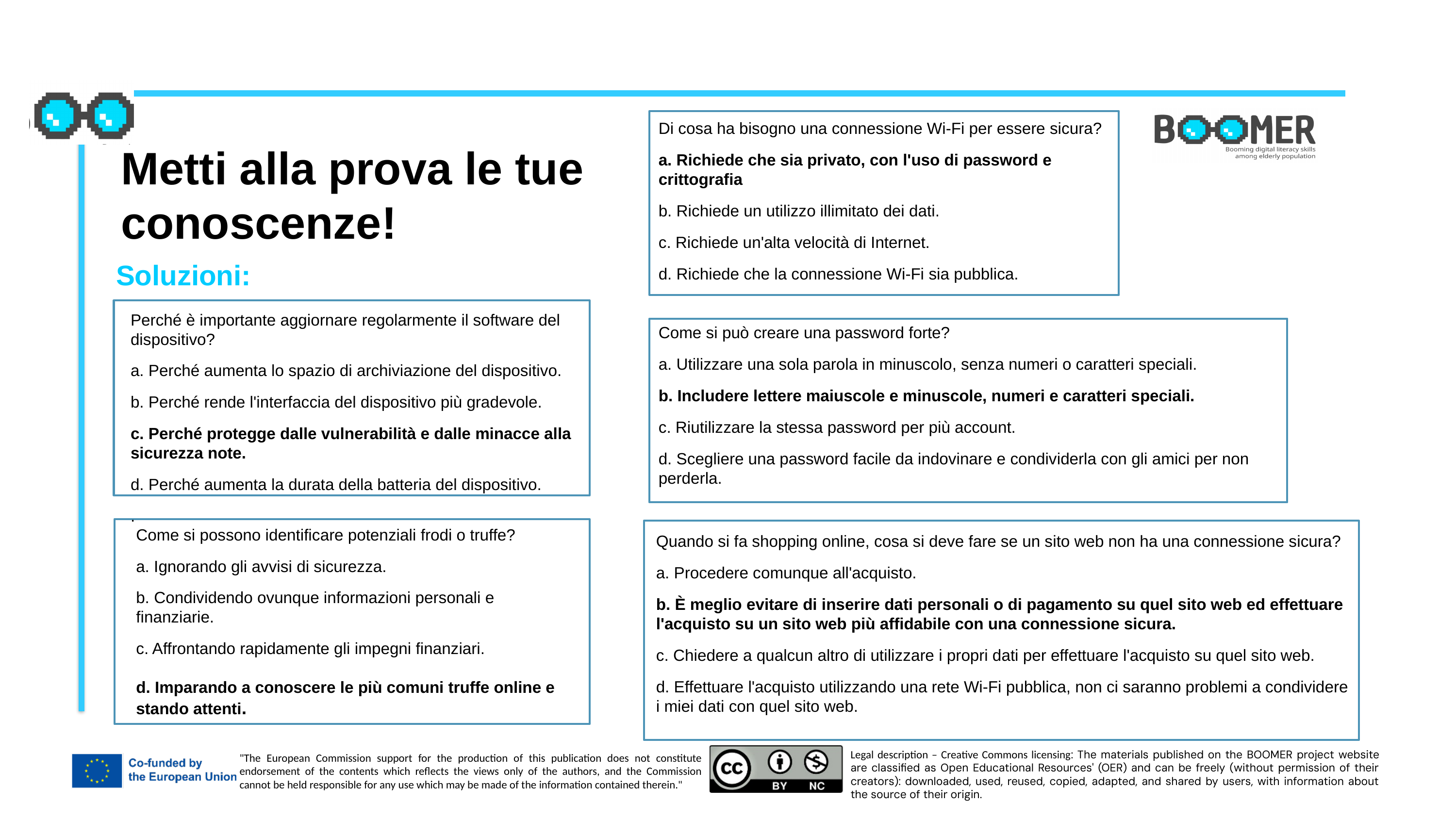

Di cosa ha bisogno una connessione Wi-Fi per essere sicura?
a. Richiede che sia privato, con l'uso di password e crittografia
b. Richiede un utilizzo illimitato dei dati.
c. Richiede un'alta velocità di Internet.
d. Richiede che la connessione Wi-Fi sia pubblica.
Metti alla prova le tue conoscenze!
Soluzioni:

Perché è importante aggiornare regolarmente il software del dispositivo?
a. Perché aumenta lo spazio di archiviazione del dispositivo.
b. Perché rende l'interfaccia del dispositivo più gradevole.
c. Perché protegge dalle vulnerabilità e dalle minacce alla sicurezza note.
d. Perché aumenta la durata della batteria del dispositivo.
.

Come si può creare una password forte?
a. Utilizzare una sola parola in minuscolo, senza numeri o caratteri speciali.
b. Includere lettere maiuscole e minuscole, numeri e caratteri speciali.
c. Riutilizzare la stessa password per più account.
d. Scegliere una password facile da indovinare e condividerla con gli amici per non perderla.

Come si possono identificare potenziali frodi o truffe?
a. Ignorando gli avvisi di sicurezza.
b. Condividendo ovunque informazioni personali e finanziarie.
c. Affrontando rapidamente gli impegni finanziari.

d. Imparando a conoscere le più comuni truffe online e stando attenti.

Quando si fa shopping online, cosa si deve fare se un sito web non ha una connessione sicura?
a. Procedere comunque all'acquisto.
b. È meglio evitare di inserire dati personali o di pagamento su quel sito web ed effettuare l'acquisto su un sito web più affidabile con una connessione sicura.
c. Chiedere a qualcun altro di utilizzare i propri dati per effettuare l'acquisto su quel sito web.
d. Effettuare l'acquisto utilizzando una rete Wi-Fi pubblica, non ci saranno problemi a condividere i miei dati con quel sito web.